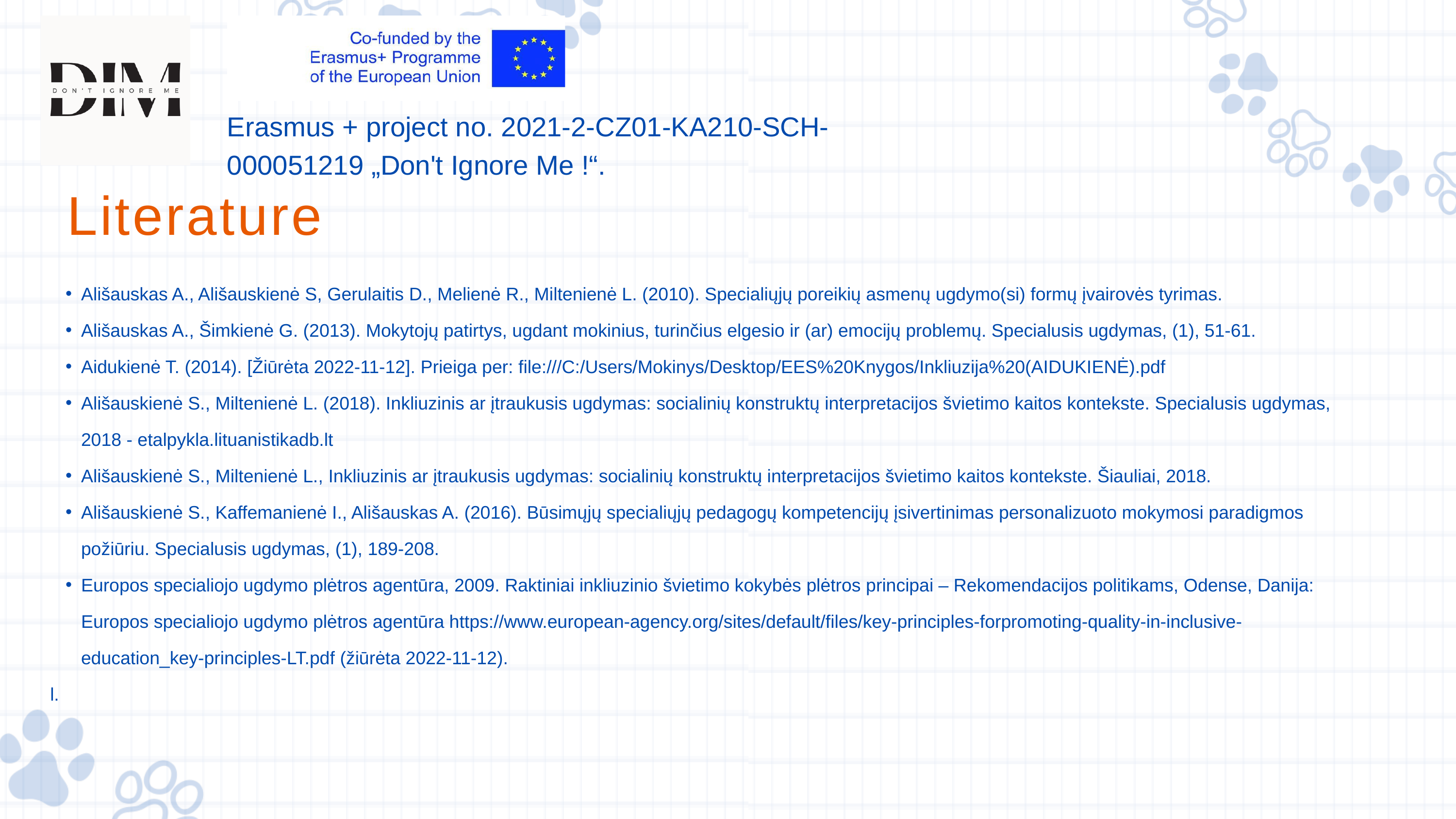

Erasmus + project no. 2021-2-CZ01-KA210-SCH-000051219 „Don't Ignore Me !“.
Literature

Ališauskas A., Ališauskienė S, Gerulaitis D., Melienė R., Miltenienė L. (2010). Specialiųjų poreikių asmenų ugdymo(si) formų įvairovės tyrimas.
Ališauskas A., Šimkienė G. (2013). Mokytojų patirtys, ugdant mokinius, turinčius elgesio ir (ar) emocijų problemų. Specialusis ugdymas, (1), 51-61.
Aidukienė T. (2014). [Žiūrėta 2022-11-12]. Prieiga per: file:///C:/Users/Mokinys/Desktop/EES%20Knygos/Inkliuzija%20(AIDUKIENĖ).pdf
Ališauskienė S., Miltenienė L. (2018). Inkliuzinis ar įtraukusis ugdymas: socialinių konstruktų interpretacijos švietimo kaitos kontekste. Specialusis ugdymas, 2018 - etalpykla.lituanistikadb.lt
Ališauskienė S., Miltenienė L., Inkliuzinis ar įtraukusis ugdymas: socialinių konstruktų interpretacijos švietimo kaitos kontekste. Šiauliai, 2018.
Ališauskienė S., Kaffemanienė I., Ališauskas A. (2016). Būsimųjų specialiųjų pedagogų kompetencijų įsivertinimas personalizuoto mokymosi paradigmos požiūriu. Specialusis ugdymas, (1), 189-208.
Europos specialiojo ugdymo plėtros agentūra, 2009. Raktiniai inkliuzinio švietimo kokybės plėtros principai – Rekomendacijos politikams, Odense, Danija: Europos specialiojo ugdymo plėtros agentūra https://www.european-agency.org/sites/default/files/key-principles-forpromoting-quality-in-inclusive-education_key-principles-LT.pdf (žiūrėta 2022-11-12).
l.